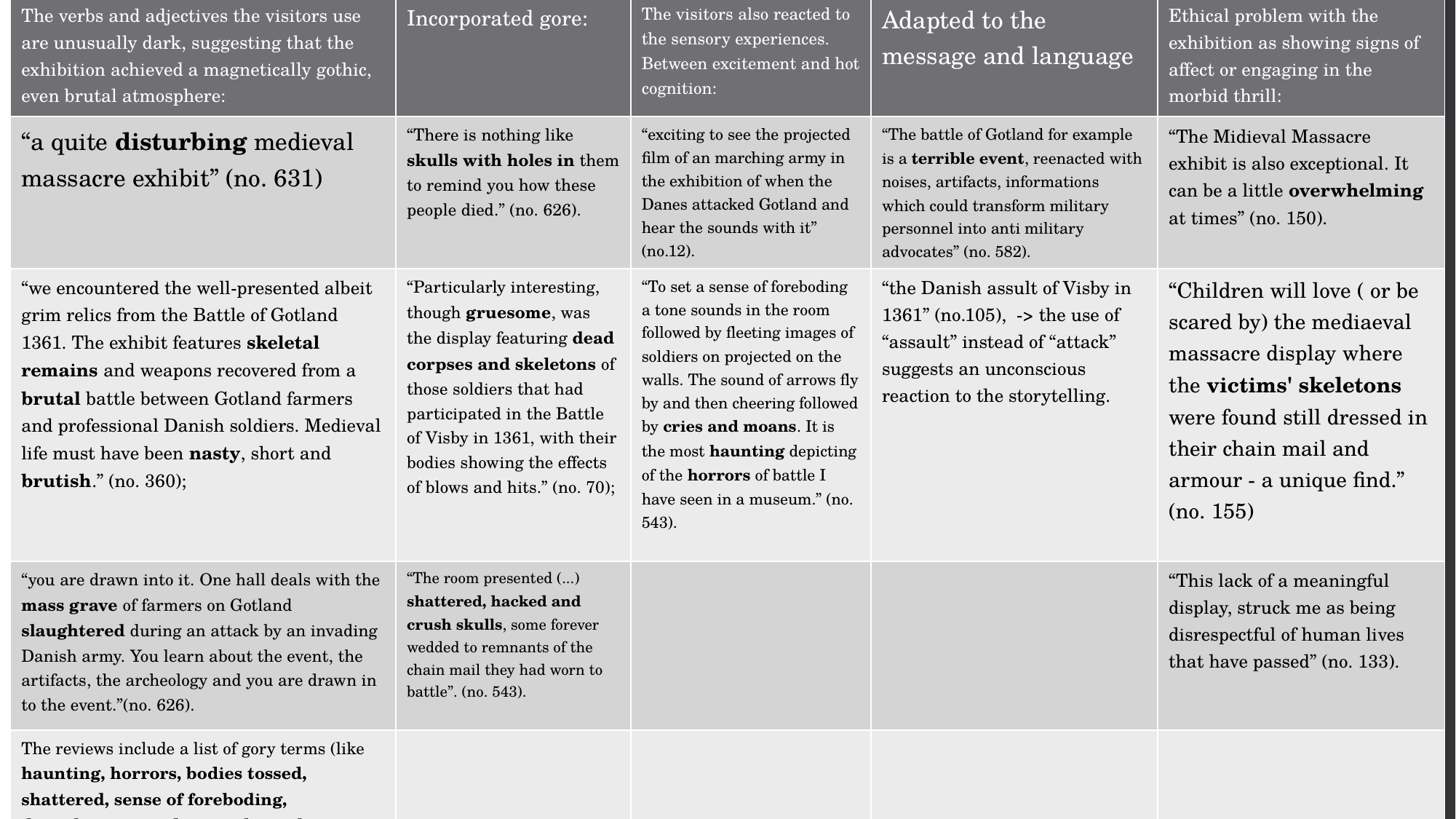

| The verbs and adjectives the visitors use are unusually dark, suggesting that the exhibition achieved a magnetically gothic, even brutal atmosphere: | Incorporated gore: | The visitors also reacted to the sensory experiences. Between excitement and hot cognition: | Adapted to the message and language | Ethical problem with the exhibition as showing signs of affect or engaging in the morbid thrill: |
| --- | --- | --- | --- | --- |
| “a quite disturbing medieval massacre exhibit” (no. 631) | “There is nothing like skulls with holes in them to remind you how these people died.” (no. 626). | “exciting to see the projected film of an marching army in the exhibition of when the Danes attacked Gotland and hear the sounds with it” (no.12). | “The battle of Gotland for example is a terrible event, reenacted with noises, artifacts, informations which could transform military personnel into anti military advocates” (no. 582). | “The Midieval Massacre exhibit is also exceptional. It can be a little overwhelming at times” (no. 150). |
| “we encountered the well-presented albeit grim relics from the Battle of Gotland 1361. The exhibit features skeletal remains and weapons recovered from a brutal battle between Gotland farmers and professional Danish soldiers. Medieval life must have been nasty, short and brutish.” (no. 360); | “Particularly interesting, though gruesome, was the display featuring dead corpses and skeletons of those soldiers that had participated in the Battle of Visby in 1361, with their bodies showing the effects of blows and hits.” (no. 70); | “To set a sense of foreboding a tone sounds in the room followed by fleeting images of soldiers on projected on the walls. The sound of arrows fly by and then cheering followed by cries and moans. It is the most haunting depicting of the horrors of battle I have seen in a museum.” (no. 543). | “the Danish assult of Visby in 1361” (no.105), -> the use of “assault” instead of “attack” suggests an unconscious reaction to the storytelling. | “Children will love ( or be scared by) the mediaeval massacre display where the victims' skeletons were found still dressed in their chain mail and armour - a unique find.” (no. 155) |
| “you are drawn into it. One hall deals with the mass grave of farmers on Gotland slaughtered during an attack by an invading Danish army. You learn about the event, the artifacts, the archeology and you are drawn in to the event.”(no. 626). | “The room presented (...) shattered, hacked and crush skulls, some forever wedded to remnants of the chain mail they had worn to battle”. (no. 543). |  |  | “This lack of a meaningful display, struck me as being disrespectful of human lives that have passed” (no. 133). |
| The reviews include a list of gory terms (like haunting, horrors, bodies tossed, shattered, sense of foreboding, disturbing, scared, nasty, brutish, tragically, gruesome, human mortality, etc.), which are unusual in the overall operational language of TripAdvisor, and suggest the presence of hot cognition of the displayed trauma. |  |  |  |  |
22